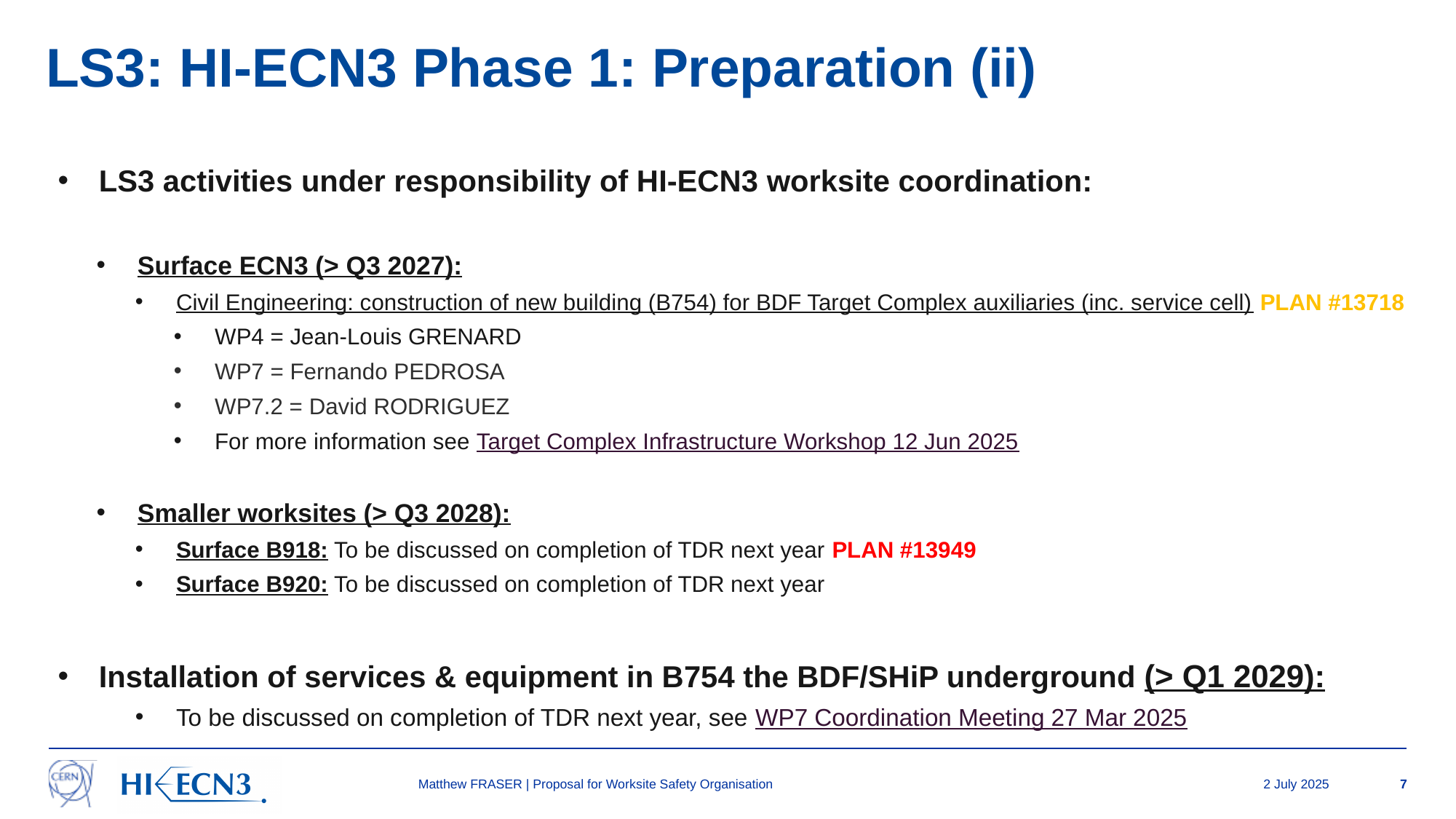

LS3: HI-ECN3 Phase 1: Preparation (ii)
LS3 activities under responsibility of HI-ECN3 worksite coordination:

Surface ECN3 (> Q3 2027):
Civil Engineering: construction of new building (B754) for BDF Target Complex auxiliaries (inc. service cell) PLAN #13718
WP4 = Jean-Louis GRENARD
WP7 = Fernando PEDROSA
WP7.2 = David RODRIGUEZ
For more information see Target Complex Infrastructure Workshop 12 Jun 2025

Smaller worksites (> Q3 2028):
Surface B918: To be discussed on completion of TDR next year PLAN #13949
Surface B920: To be discussed on completion of TDR next year

Installation of services & equipment in B754 the BDF/SHiP underground (> Q1 2029):
To be discussed on completion of TDR next year, see WP7 Coordination Meeting 27 Mar 2025

Matthew FRASER | Proposal for Worksite Safety Organisation
2 July 2025
7